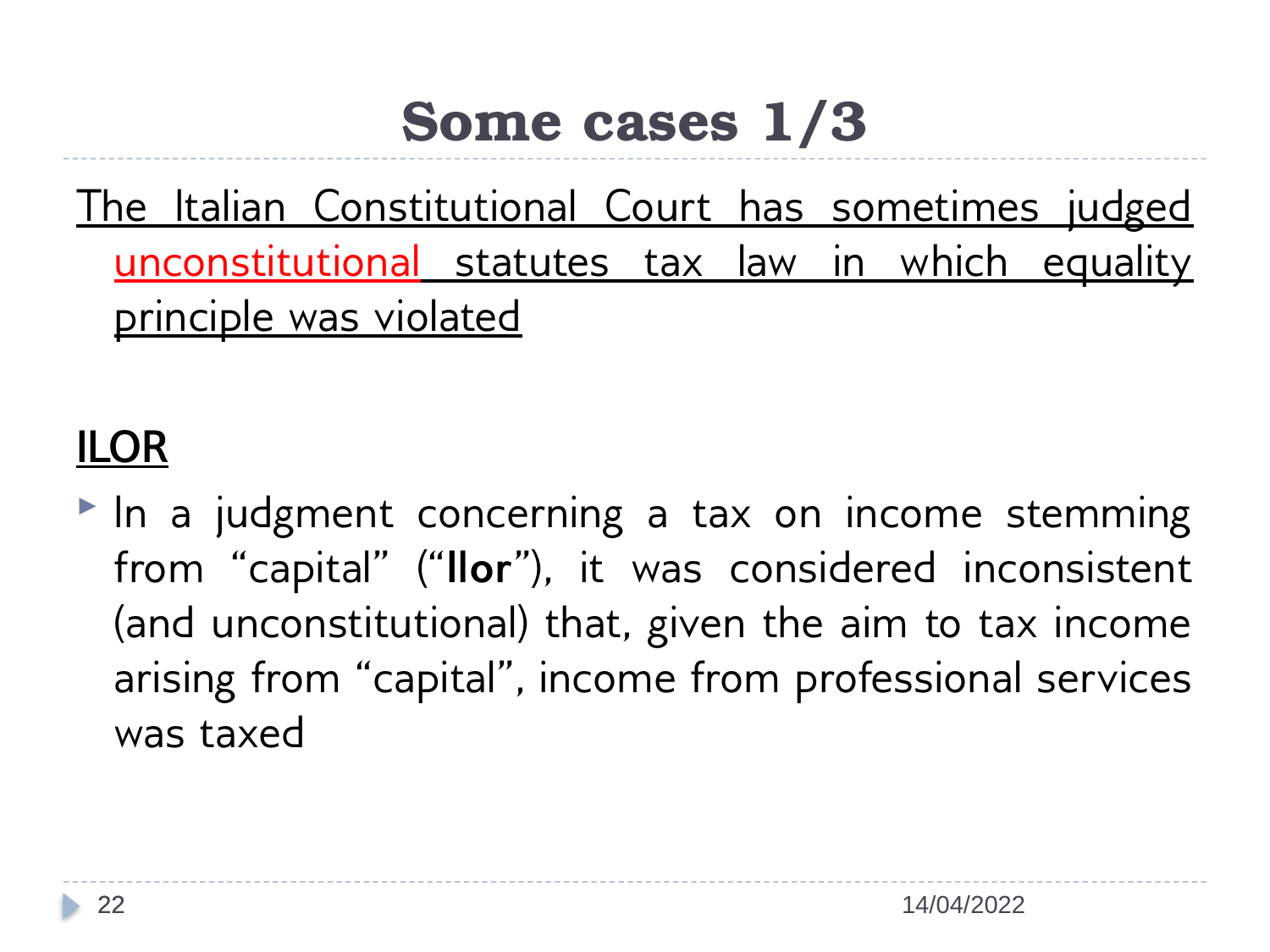

# Some cases 1/3
The Italian Constitutional Court has sometimes judged unconstitutional statutes tax law in which equality principle was violated

ILOR
In a judgment concerning a tax on income stemming from “capital” (“Ilor”), it was considered inconsistent (and unconstitutional) that, given the aim to tax income arising from “capital”, income from professional services was taxed
22
22
14/04/2022